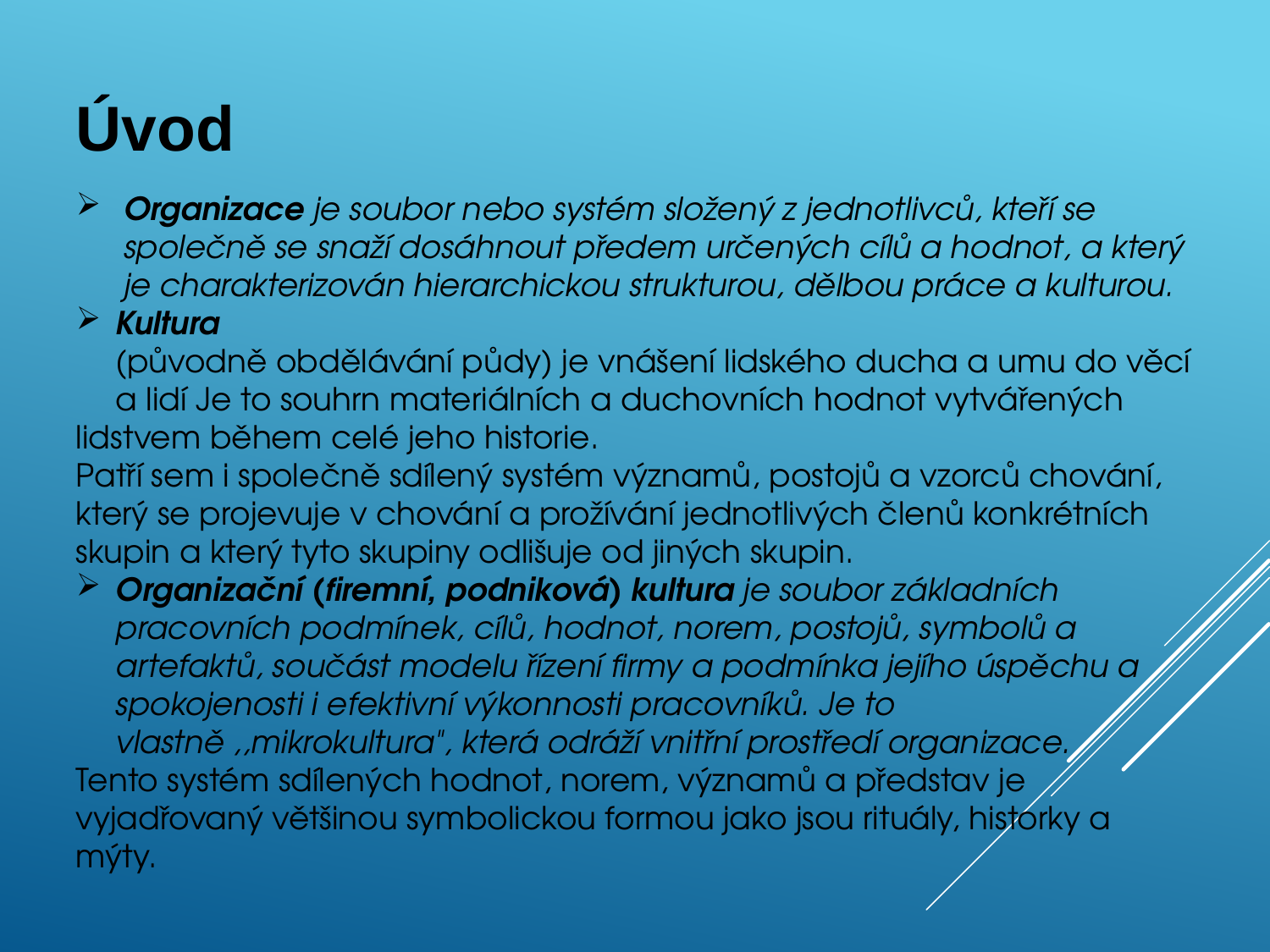

Úvod
Organizace je soubor nebo systém složený z jednotlivců, kteří se společně se snaží dosáhnout předem určených cílů a hodnot, a který je charakterizován hierarchickou strukturou, dělbou práce a kulturou.
Kultura
(původně obdělávání půdy) je vnášení lidského ducha a umu do věcí a lidí Je to souhrn materiálních a duchovních hodnot vytvářených
lidstvem během celé jeho historie.
Patří sem i společně sdílený systém významů, postojů a vzorců chování, který se projevuje v chování a prožívání jednotlivých členů konkrétních skupin a který tyto skupiny odlišuje od jiných skupin.
Organizační (firemní, podniková) kultura je soubor základních pracovních podmínek, cílů, hodnot, norem, postojů, symbolů a artefaktů, součást modelu řízení firmy a podmínka jejího úspěchu a spokojenosti i efektivní výkonnosti pracovníků. Je to vlastně ,,mikrokultura", která odráží vnitřní prostředí organizace.
Tento systém sdílených hodnot, norem, významů a představ je vyjadřovaný většinou symbolickou formou jako jsou rituály, historky a mýty.